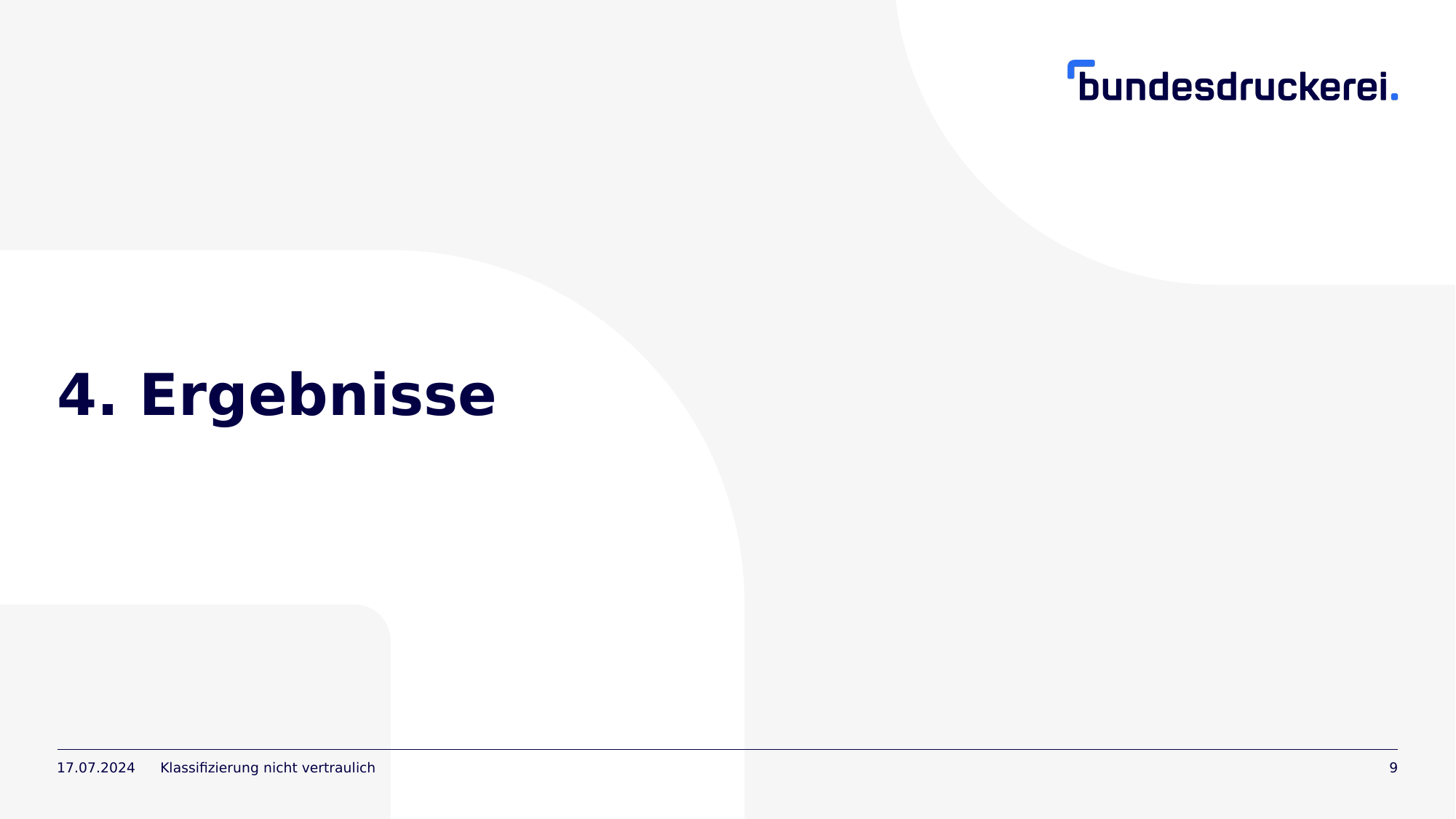

# 4. Ergebnisse
17.07.2024
Klassifizierung nicht vertraulich
9